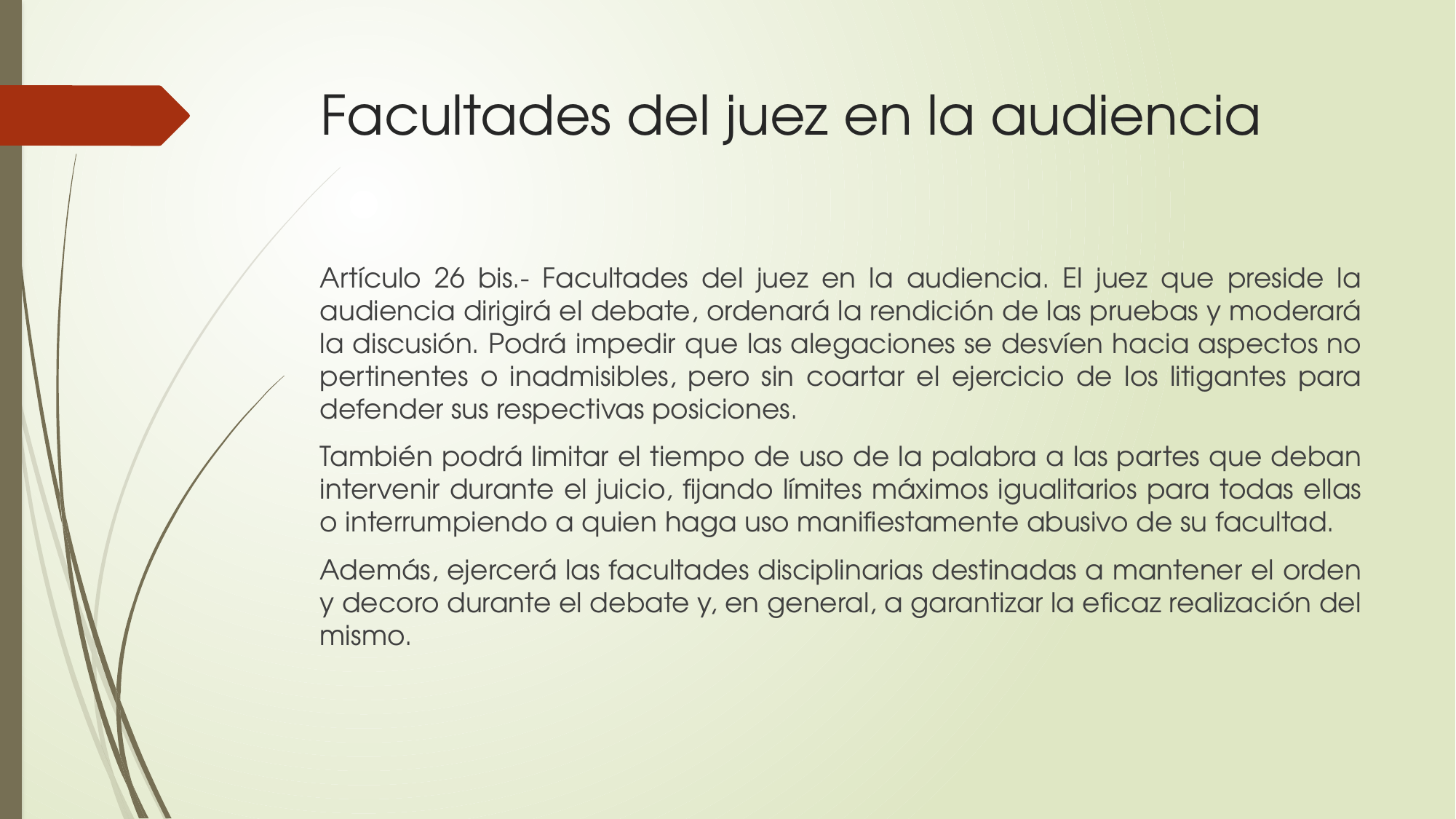

# Facultades del juez en la audiencia
Artículo 26 bis.- Facultades del juez en la audiencia. El juez que preside la audiencia dirigirá el debate, ordenará la rendición de las pruebas y moderará la discusión. Podrá impedir que las alegaciones se desvíen hacia aspectos no pertinentes o inadmisibles, pero sin coartar el ejercicio de los litigantes para defender sus respectivas posiciones.
También podrá limitar el tiempo de uso de la palabra a las partes que deban intervenir durante el juicio, fijando límites máximos igualitarios para todas ellas o interrumpiendo a quien haga uso manifiestamente abusivo de su facultad.
Además, ejercerá las facultades disciplinarias destinadas a mantener el orden y decoro durante el debate y, en general, a garantizar la eficaz realización del mismo.